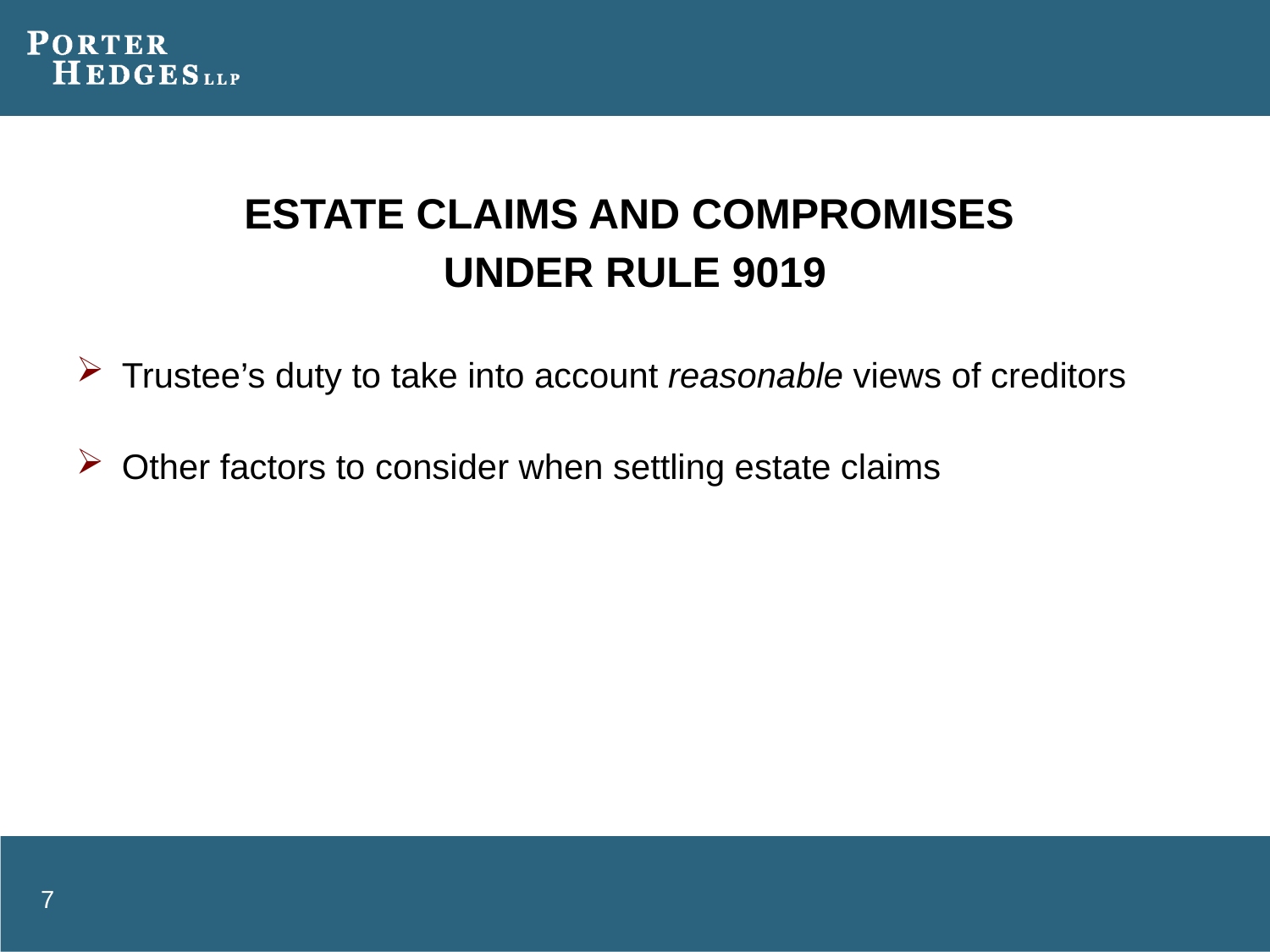

#
ESTATE CLAIMS AND COMPROMISES
UNDER RULE 9019

Trustee’s duty to take into account reasonable views of creditors
Other factors to consider when settling estate claims

7